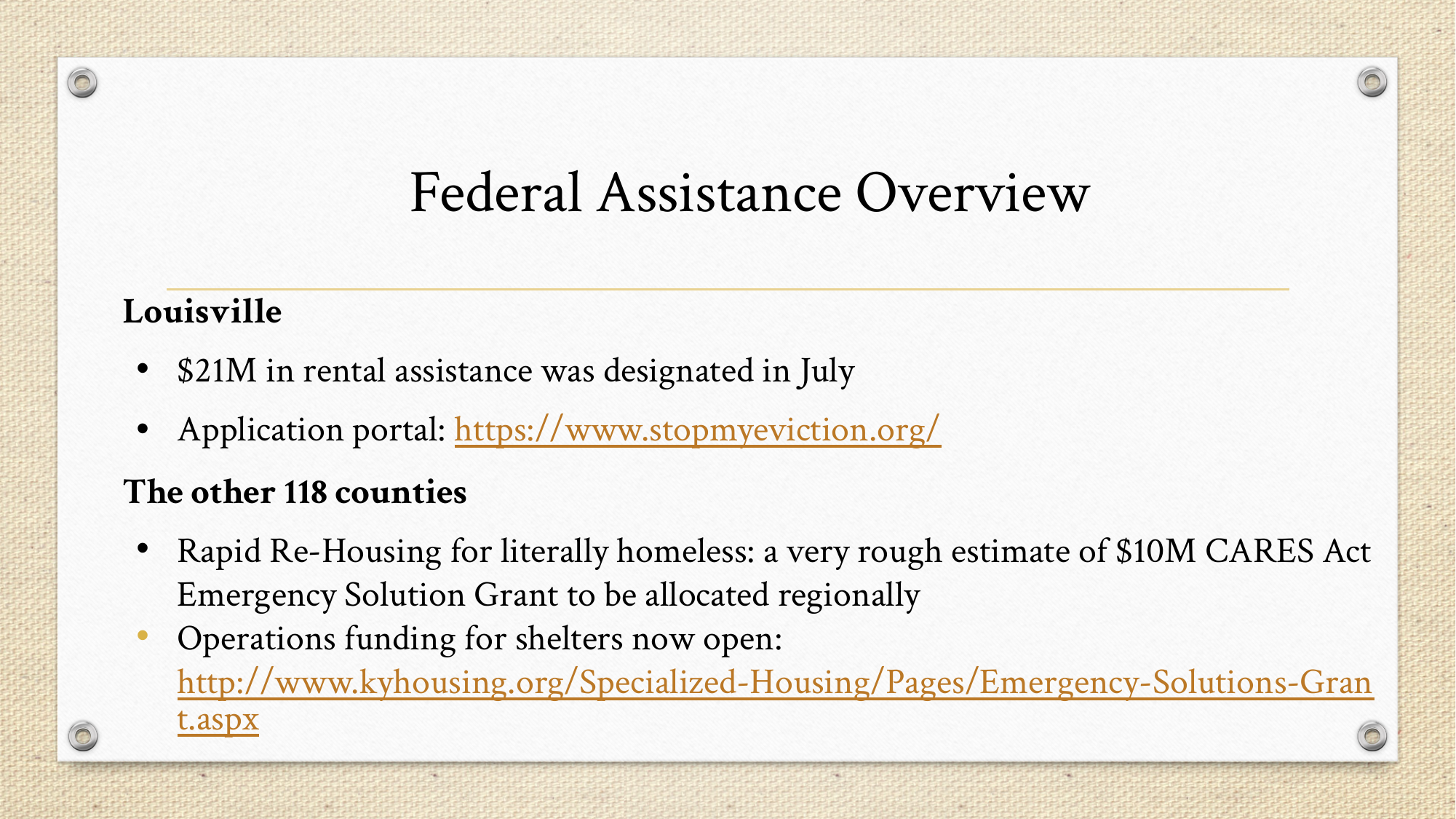

Federal Assistance Overview

Louisville
$21M in rental assistance was designated in July
Application portal: https://www.stopmyeviction.org/
The other 118 counties
Rapid Re-Housing for literally homeless: a very rough estimate of $10M CARES Act Emergency Solution Grant to be allocated regionally
Operations funding for shelters now open: http://www.kyhousing.org/Specialized-Housing/Pages/Emergency-Solutions-Grant.aspx